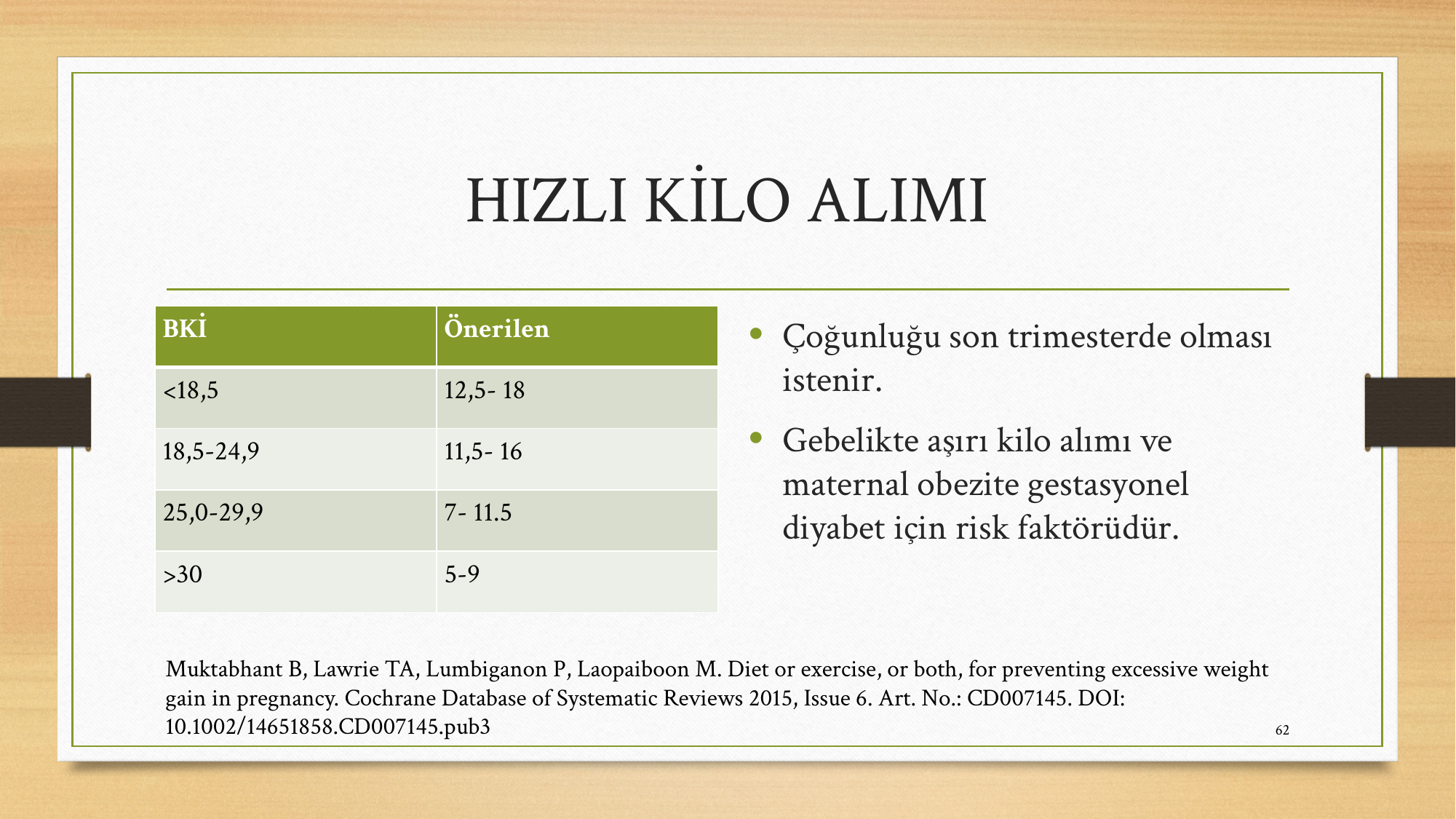

# HIZLI KİLO ALIMI
Çoğunluğu son trimesterde olması istenir.
Gebelikte aşırı kilo alımı ve maternal obezite gestasyonel diyabet için risk faktörüdür.
| BKİ | Önerilen |
| --- | --- |
| <18,5 | 12,5- 18 |
| 18,5-24,9 | 11,5- 16 |
| 25,0-29,9 | 7- 11.5 |
| >30 | 5-9 |
Muktabhant B, Lawrie TA, Lumbiganon P, Laopaiboon M. Diet or exercise, or both, for preventing excessive weight gain in pregnancy. Cochrane Database of Systematic Reviews 2015, Issue 6. Art. No.: CD007145. DOI: 10.1002/14651858.CD007145.pub3
62